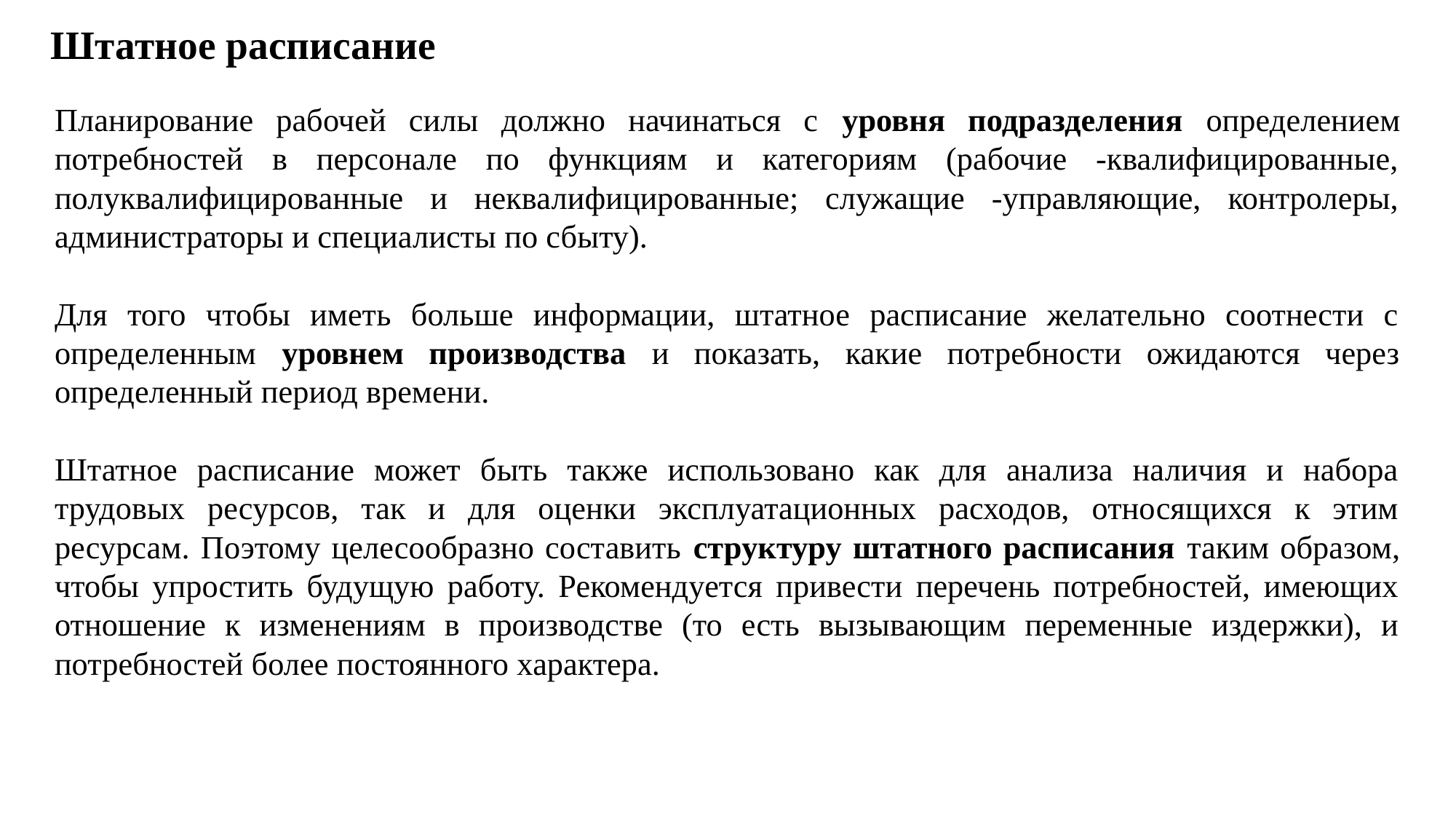

# Штатное расписание
Планирование рабочей силы должно начинаться с уровня подразделения определением потребностей в персонале по функциям и категориям (рабочие -квалифицированные, полуквалифицированные и неквалифицированные; служащие -управляющие, контролеры, администраторы и специалисты по сбыту).

Для того чтобы иметь больше информации, штатное расписание желательно соотнести с определенным уровнем производства и показать, какие потребности ожидаются через определенный период времени.

Штатное расписание может быть также использовано как для анализа наличия и набора трудовых ресурсов, так и для оценки эксплуатационных расходов, относящихся к этим ресурсам. Поэтому целесообразно составить структуру штатного расписания таким образом, чтобы упростить будущую работу. Рекомендуется привести перечень потребностей, имеющих отношение к изменениям в производстве (то есть вызывающим переменные издержки), и потребностей более постоянного характера.